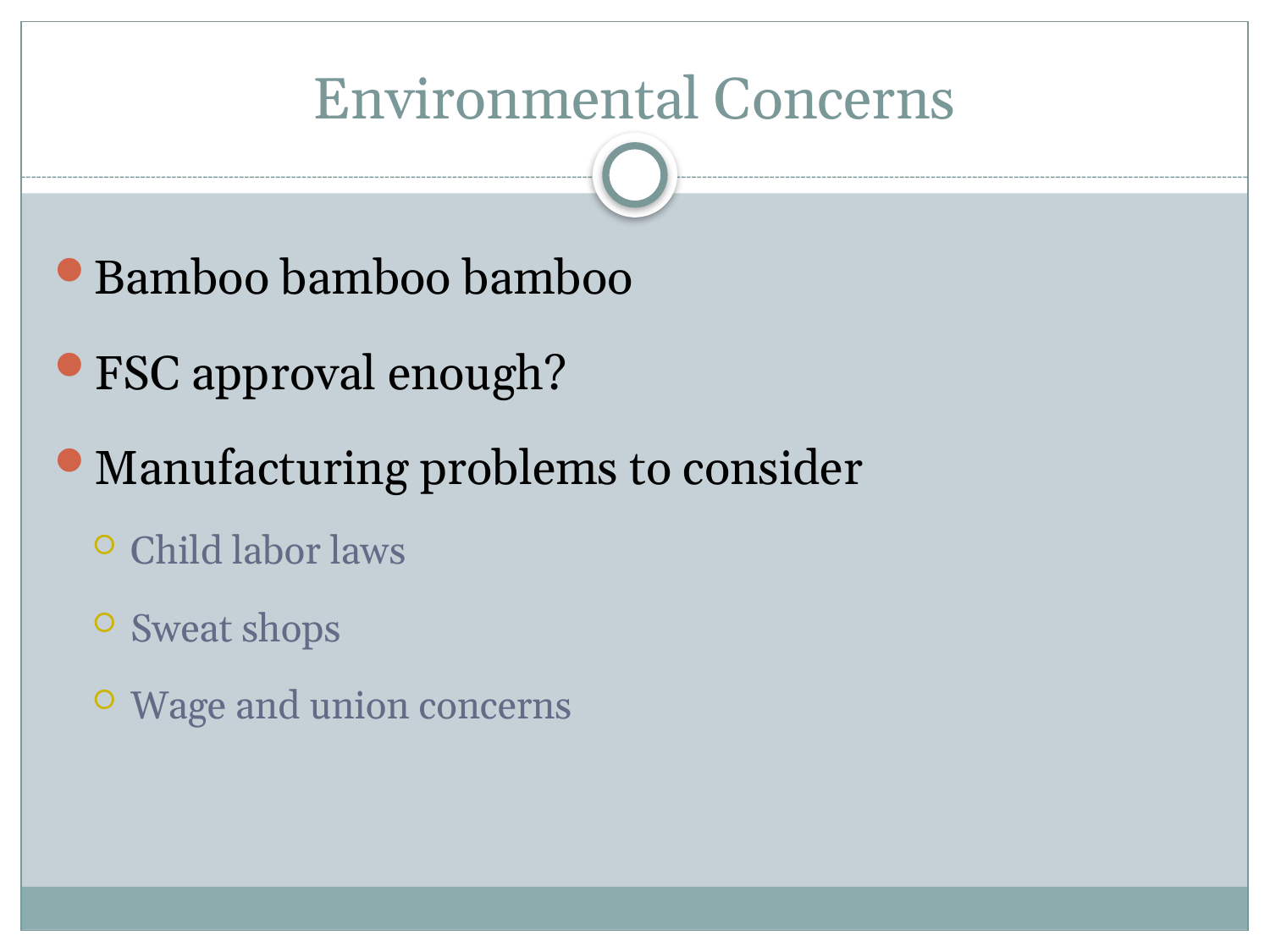

# Environmental Concerns
Bamboo bamboo bamboo
FSC approval enough?
Manufacturing problems to consider
Child labor laws
Sweat shops
Wage and union concerns